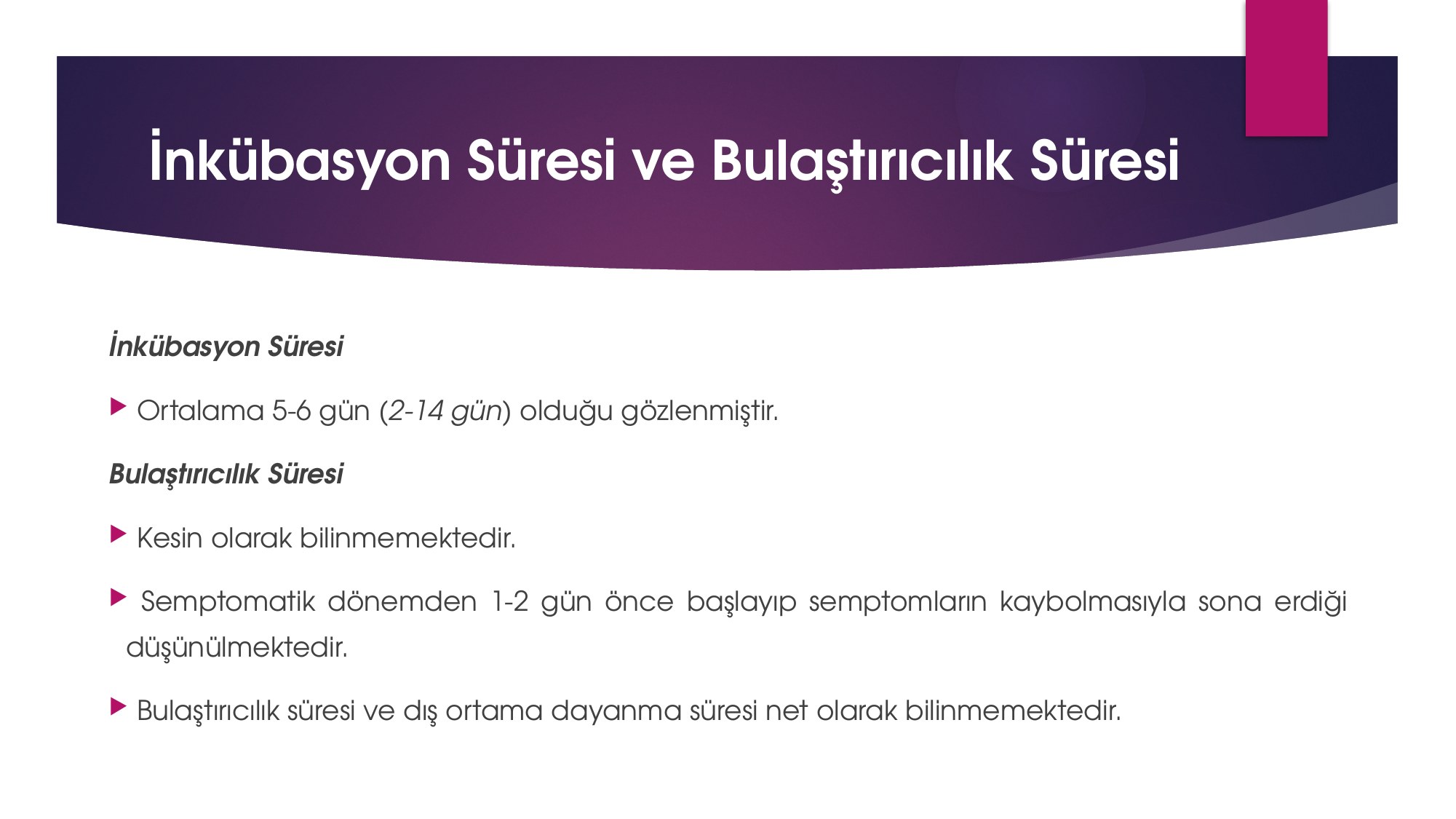

# İnkübasyon Süresi ve Bulaştırıcılık Süresi
İnkübasyon Süresi
 Ortalama 5-6 gün (2-14 gün) olduğu gözlenmiştir.
Bulaştırıcılık Süresi
 Kesin olarak bilinmemektedir.
 Semptomatik dönemden 1-2 gün önce başlayıp semptomların kaybolmasıyla sona erdiği düşünülmektedir.
 Bulaştırıcılık süresi ve dış ortama dayanma süresi net olarak bilinmemektedir.